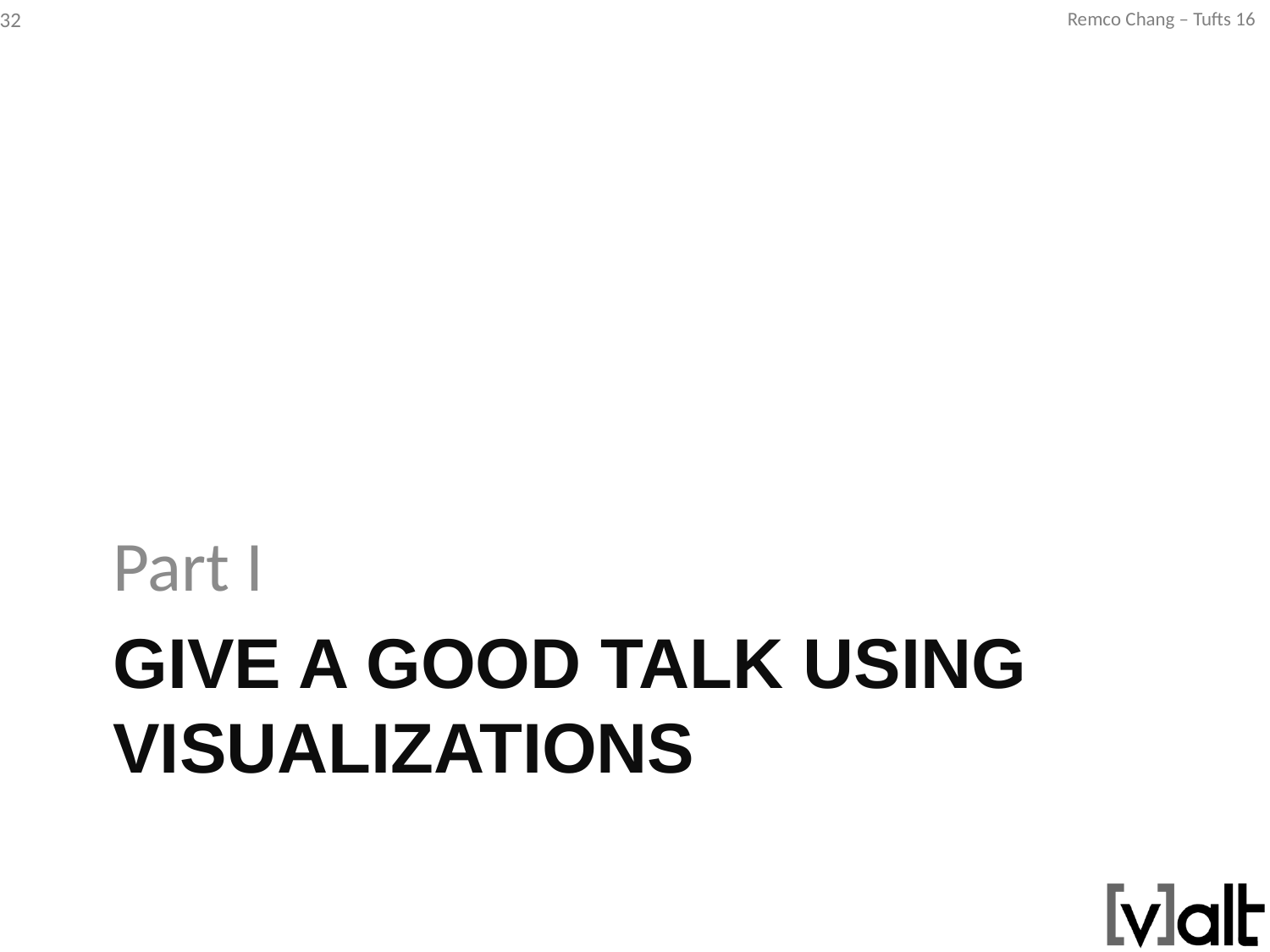

Part I
# Give a Good Talk using Visualizations